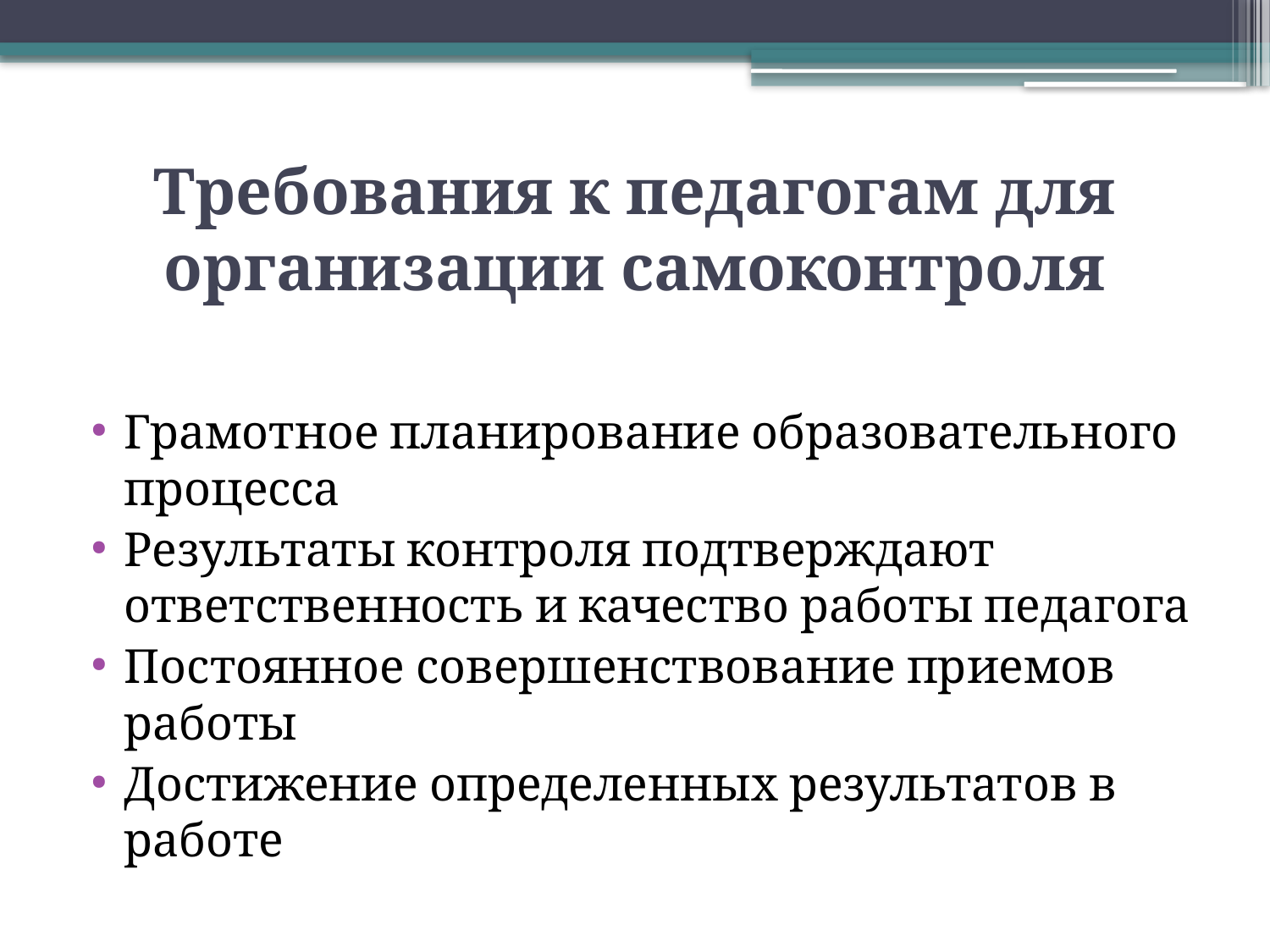

# Требования к педагогам для организации самоконтроля
Грамотное планирование образовательного процесса
Результаты контроля подтверждают ответственность и качество работы педагога
Постоянное совершенствование приемов работы
Достижение определенных результатов в работе